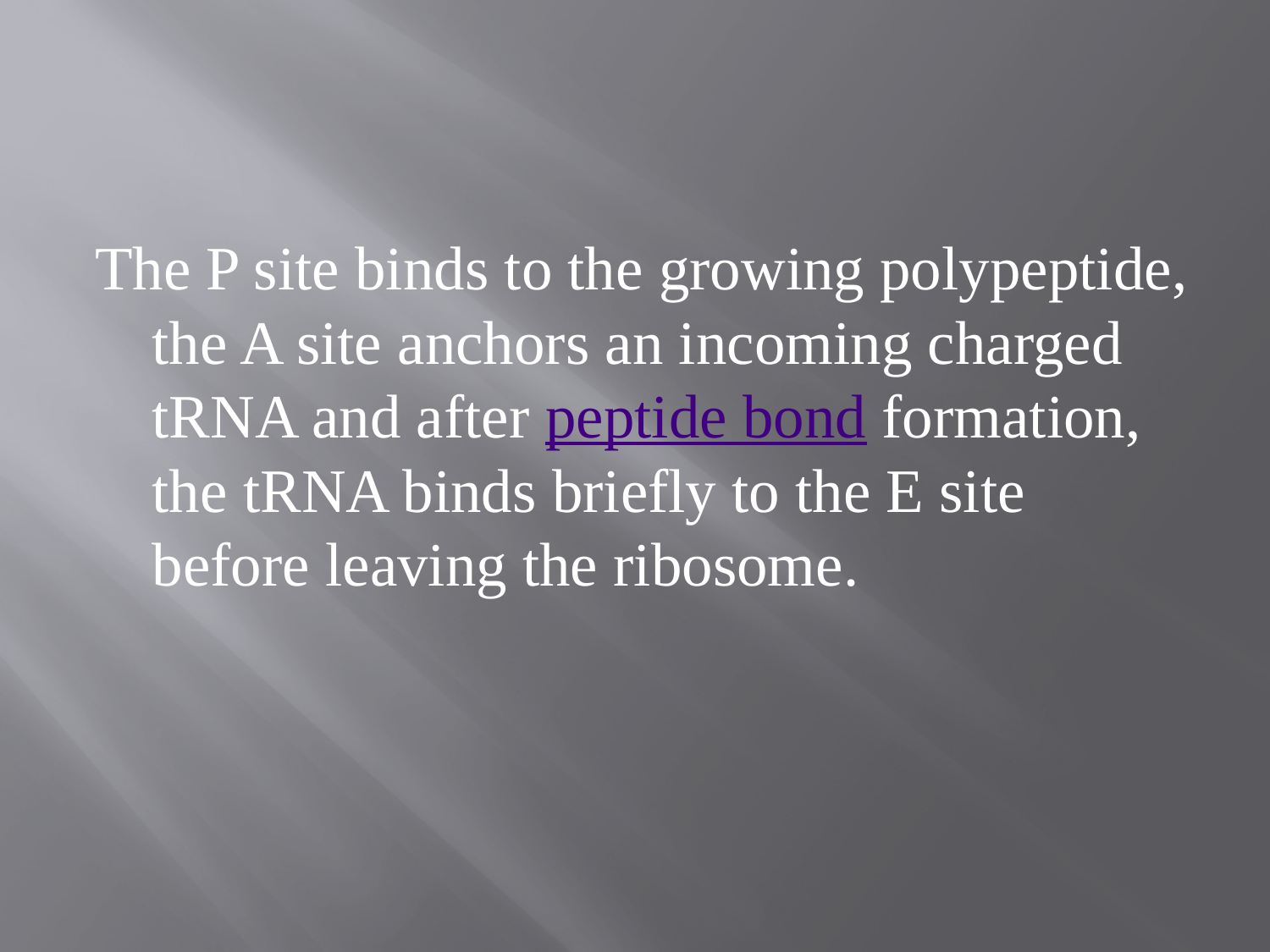

The P site binds to the growing polypeptide, the A site anchors an incoming charged tRNA and after peptide bond formation, the tRNA binds briefly to the E site before leaving the ribosome.